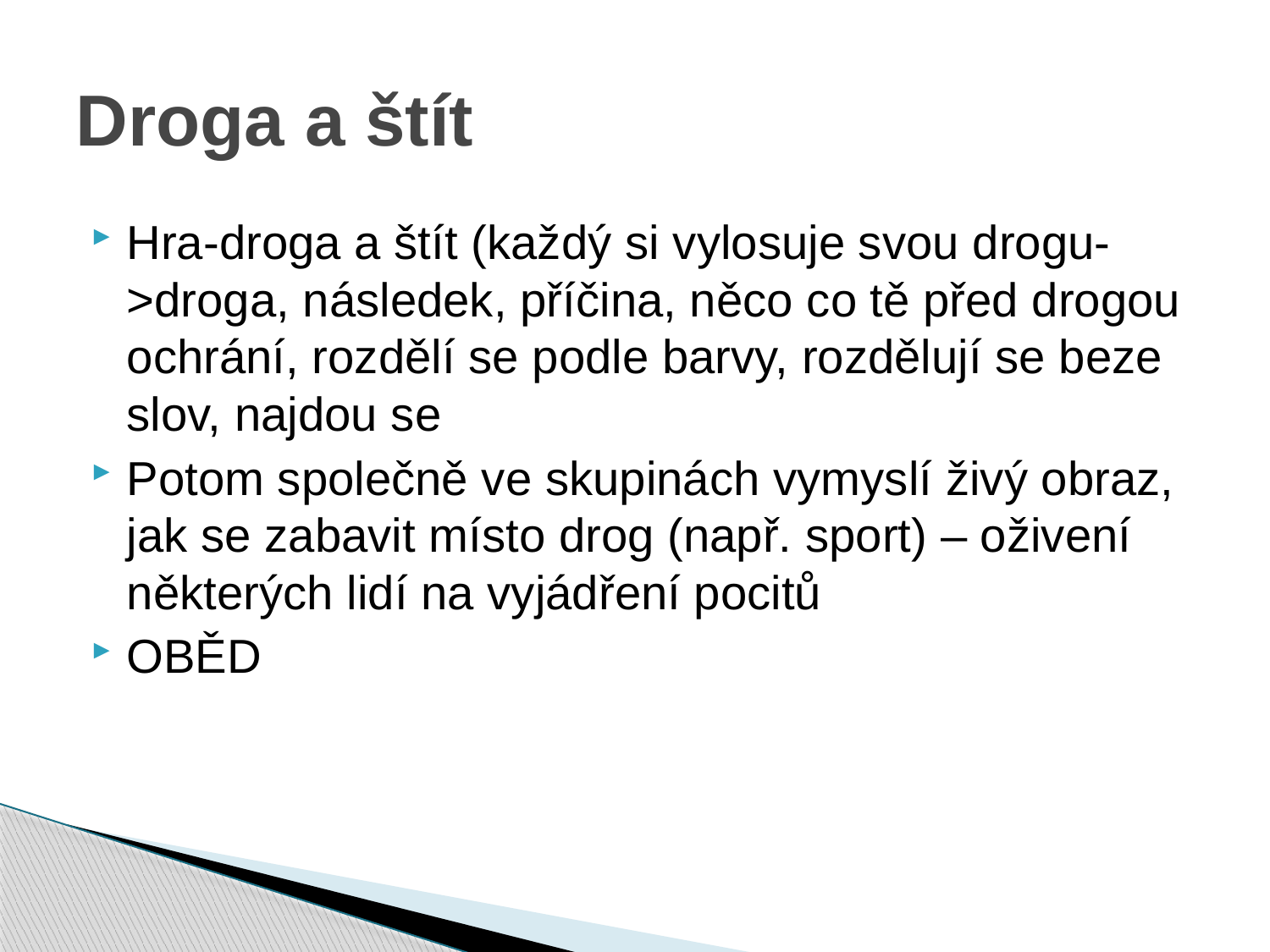

# Droga a štít
Hra-droga a štít (každý si vylosuje svou drogu->droga, následek, příčina, něco co tě před drogou ochrání, rozdělí se podle barvy, rozdělují se beze slov, najdou se
Potom společně ve skupinách vymyslí živý obraz, jak se zabavit místo drog (např. sport) – oživení některých lidí na vyjádření pocitů
OBĚD